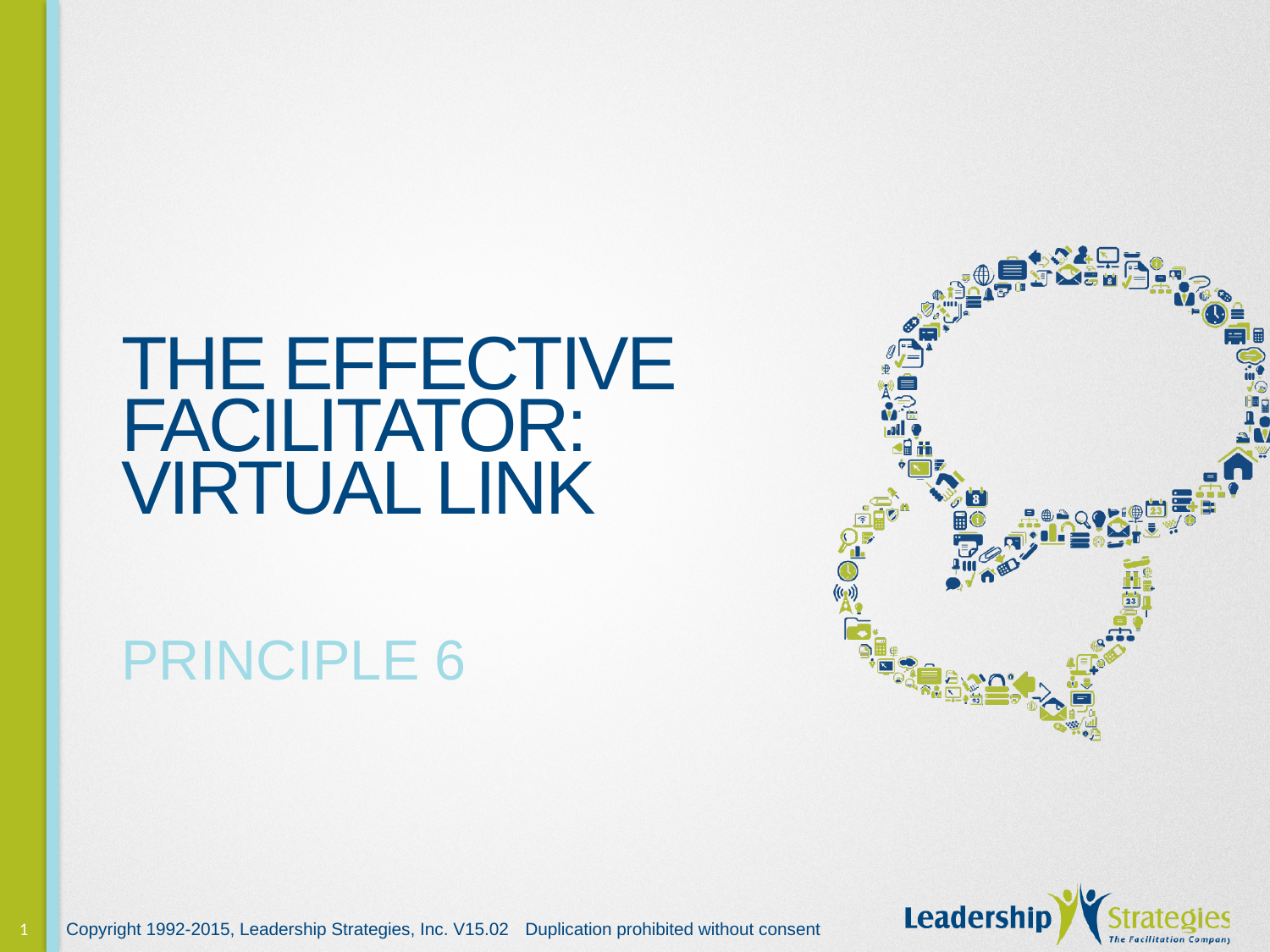

# The Effective Facilitator: virtual Link
Principle 6